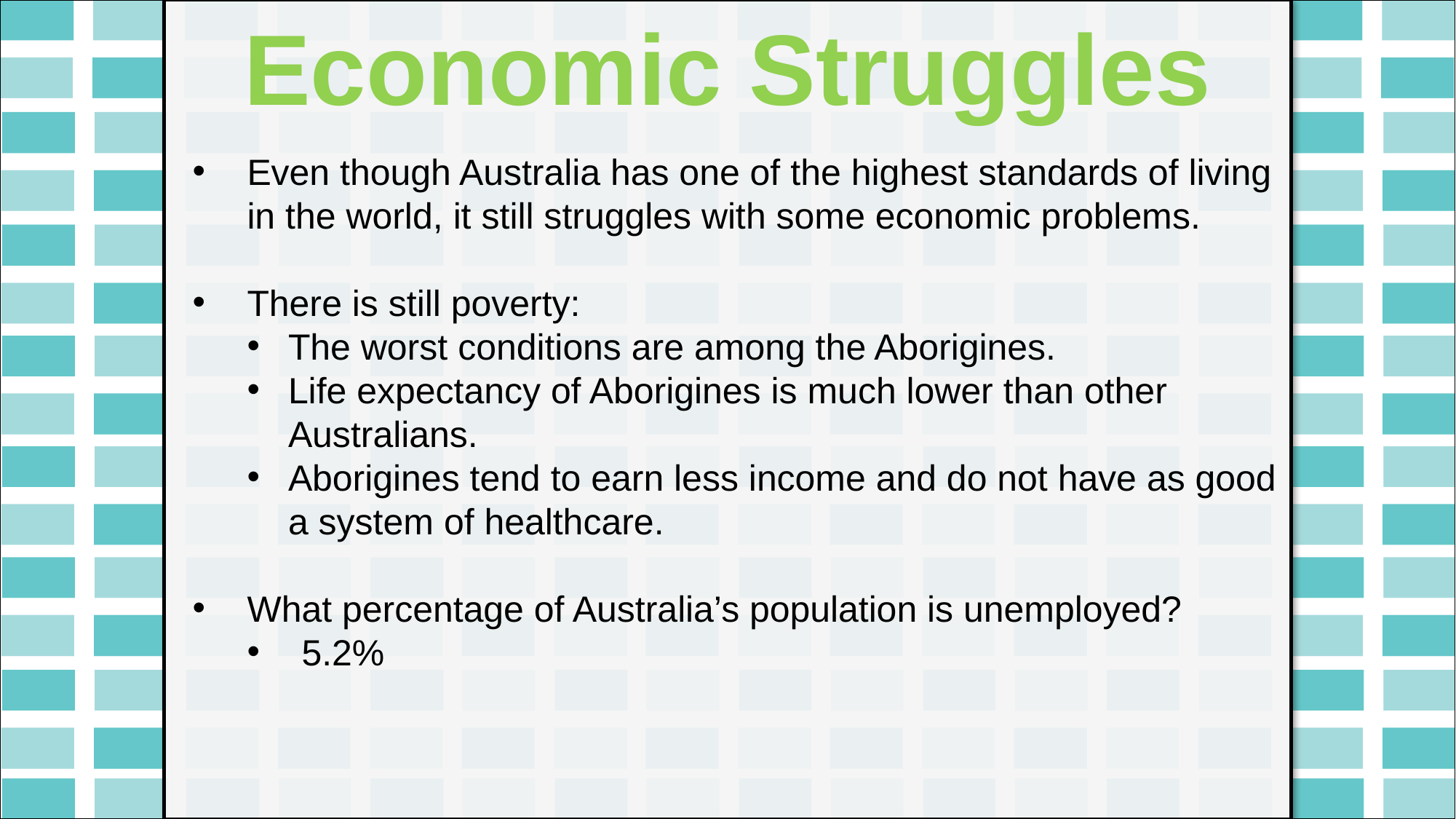

Economic Struggles
#
Even though Australia has one of the highest standards of living in the world, it still struggles with some economic problems.

There is still poverty:
The worst conditions are among the Aborigines.
Life expectancy of Aborigines is much lower than other Australians.
Aborigines tend to earn less income and do not have as good a system of healthcare.

What percentage of Australia’s population is unemployed?
5.2%